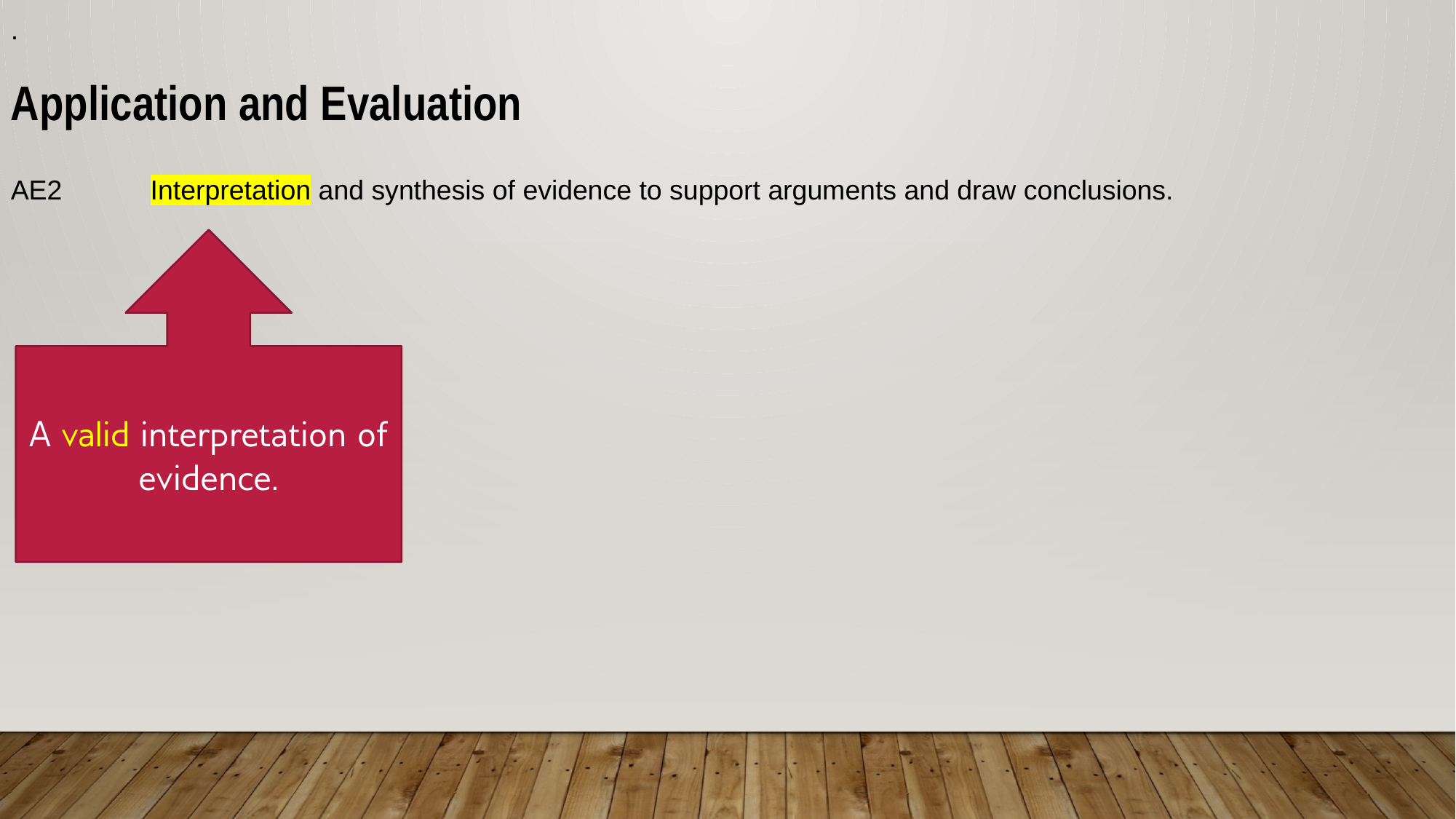

.
Application and Evaluation

AE2	    Interpretation and synthesis of evidence to support arguments and draw conclusions.
A valid interpretation of evidence.